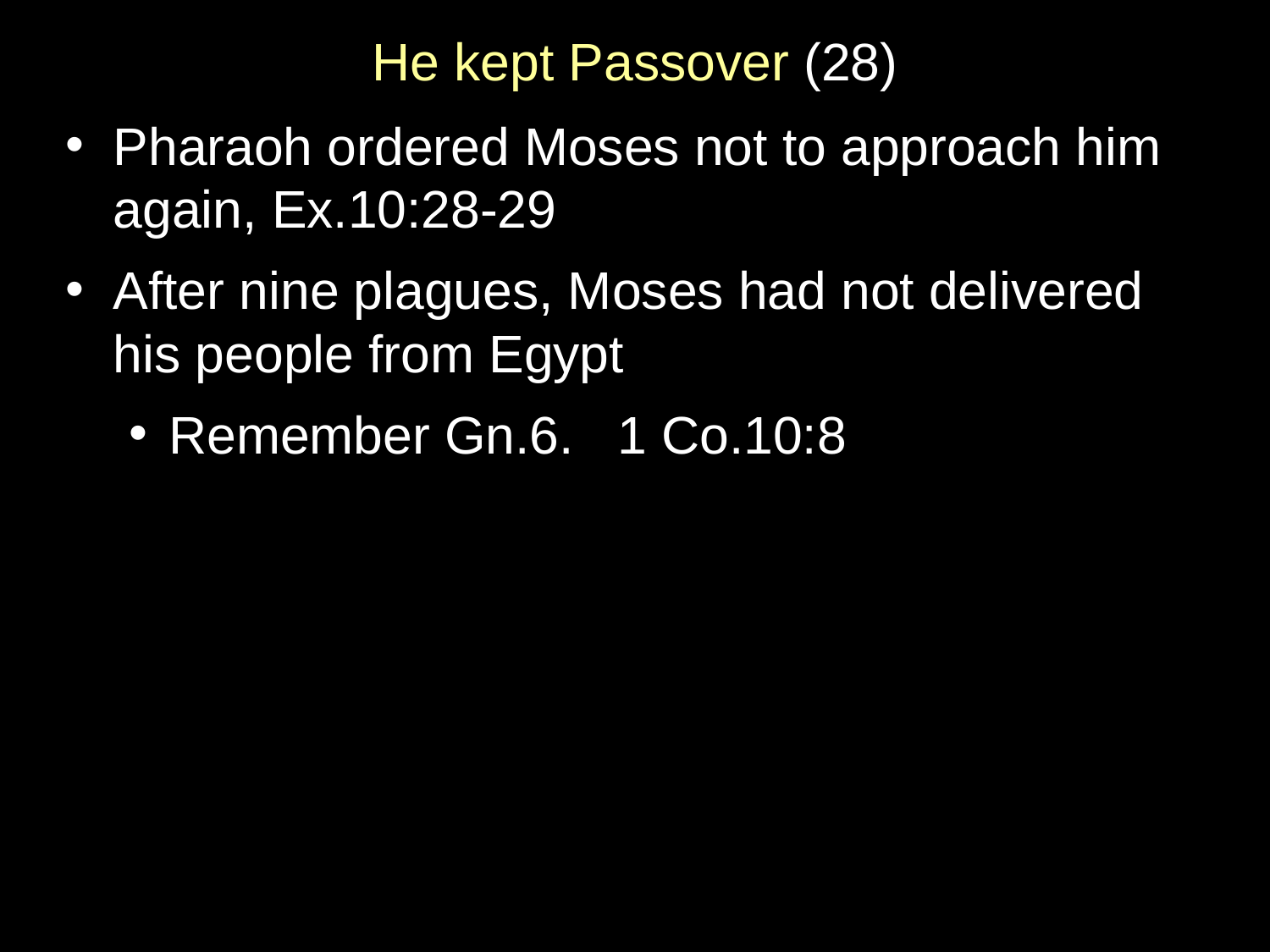

He kept Passover (28)
Pharaoh ordered Moses not to approach him again, Ex.10:28-29
After nine plagues, Moses had not delivered his people from Egypt
Remember Gn.6.   1 Co.10:8